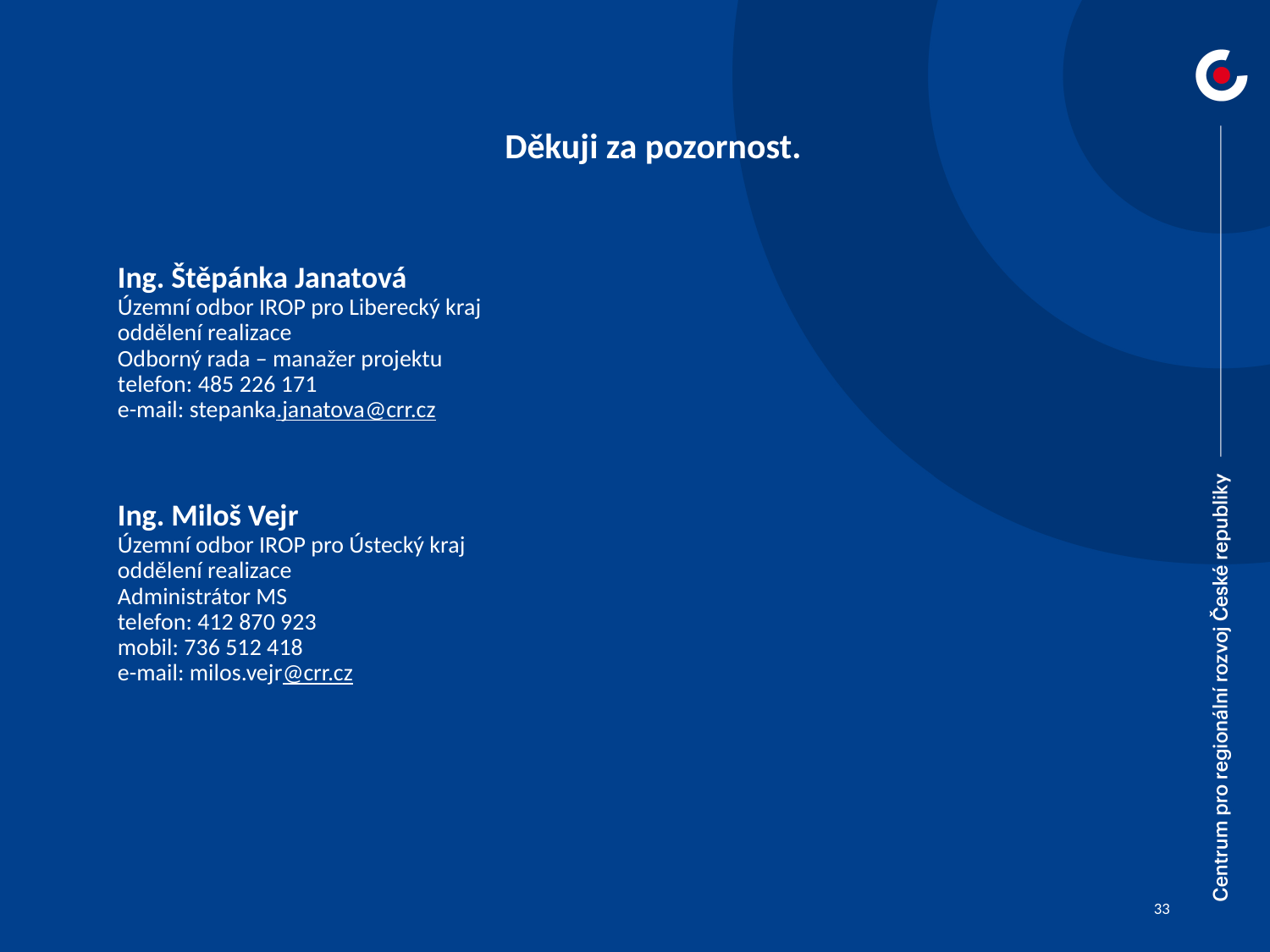

Děkuji za pozornost.
    Ing. Štěpánka Janatová
    Územní odbor IROP pro Liberecký kraj
    oddělení realizace
    Odborný rada – manažer projektu
    telefon: 485 226 171
    e-mail: stepanka.janatova@crr.cz

    Ing. Miloš Vejr
    Územní odbor IROP pro Ústecký kraj
    oddělení realizace
    Administrátor MS
    telefon: 412 870 923
    mobil: 736 512 418
    e-mail: milos.vejr@crr.cz
33